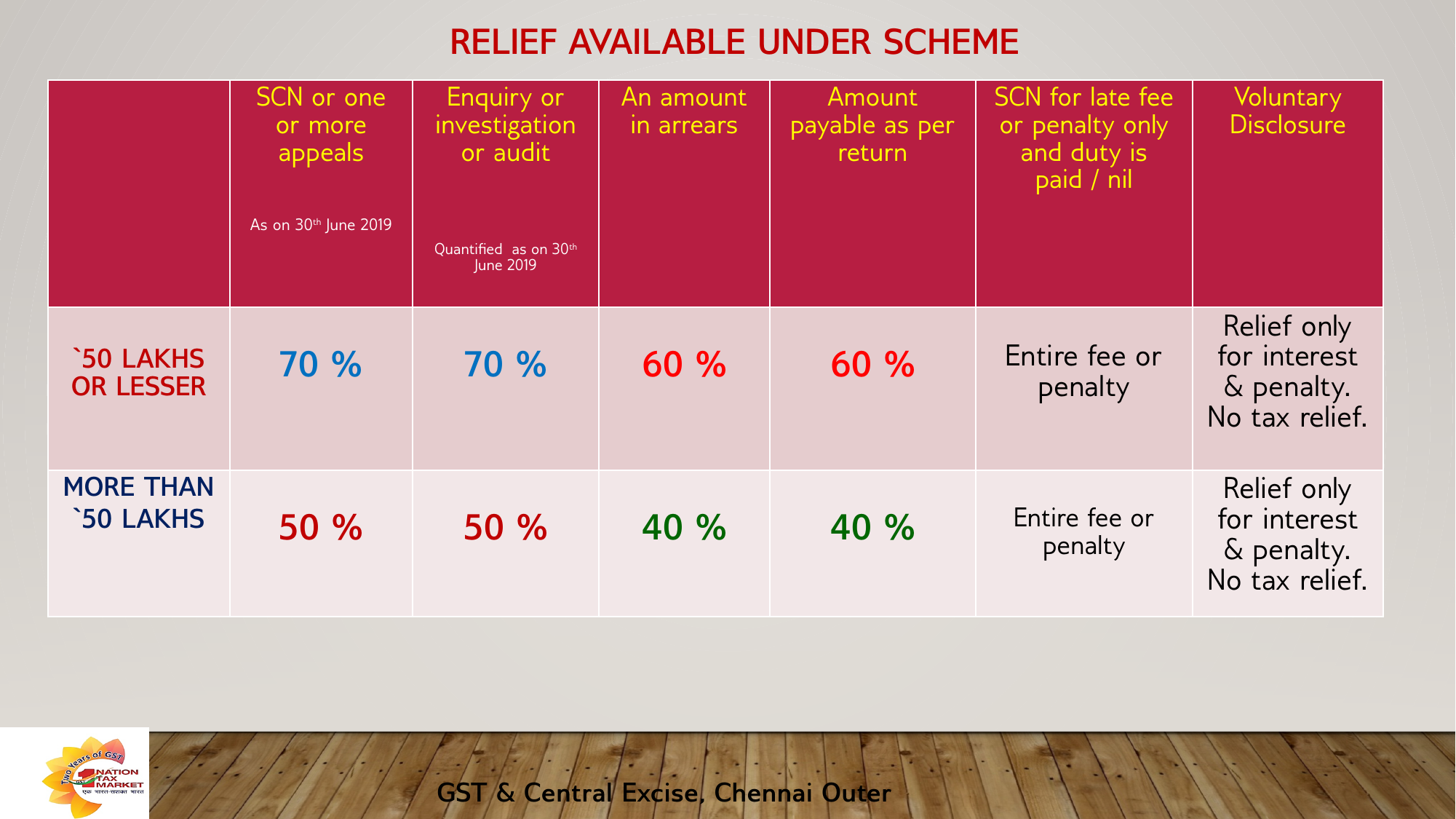

RELIEF AVAILABLE UNDER SCHEME
|  | SCN or one or more appeals As on 30th June 2019 | Enquiry or investigation or audit Quantified as on 30th June 2019 | An amount in arrears | Amount payable as per return | SCN for late fee or penalty only and duty is paid / nil | Voluntary Disclosure |
| --- | --- | --- | --- | --- | --- | --- |
| `50 LAKHS OR LESSER | 70 % | 70 % | 60 % | 60 % | Entire fee or penalty | Relief only for interest & penalty. No tax relief. |
| MORE THAN `50 LAKHS | 50 % | 50 % | 40 % | 40 % | Entire fee or penalty | Relief only for interest & penalty. No tax relief. |